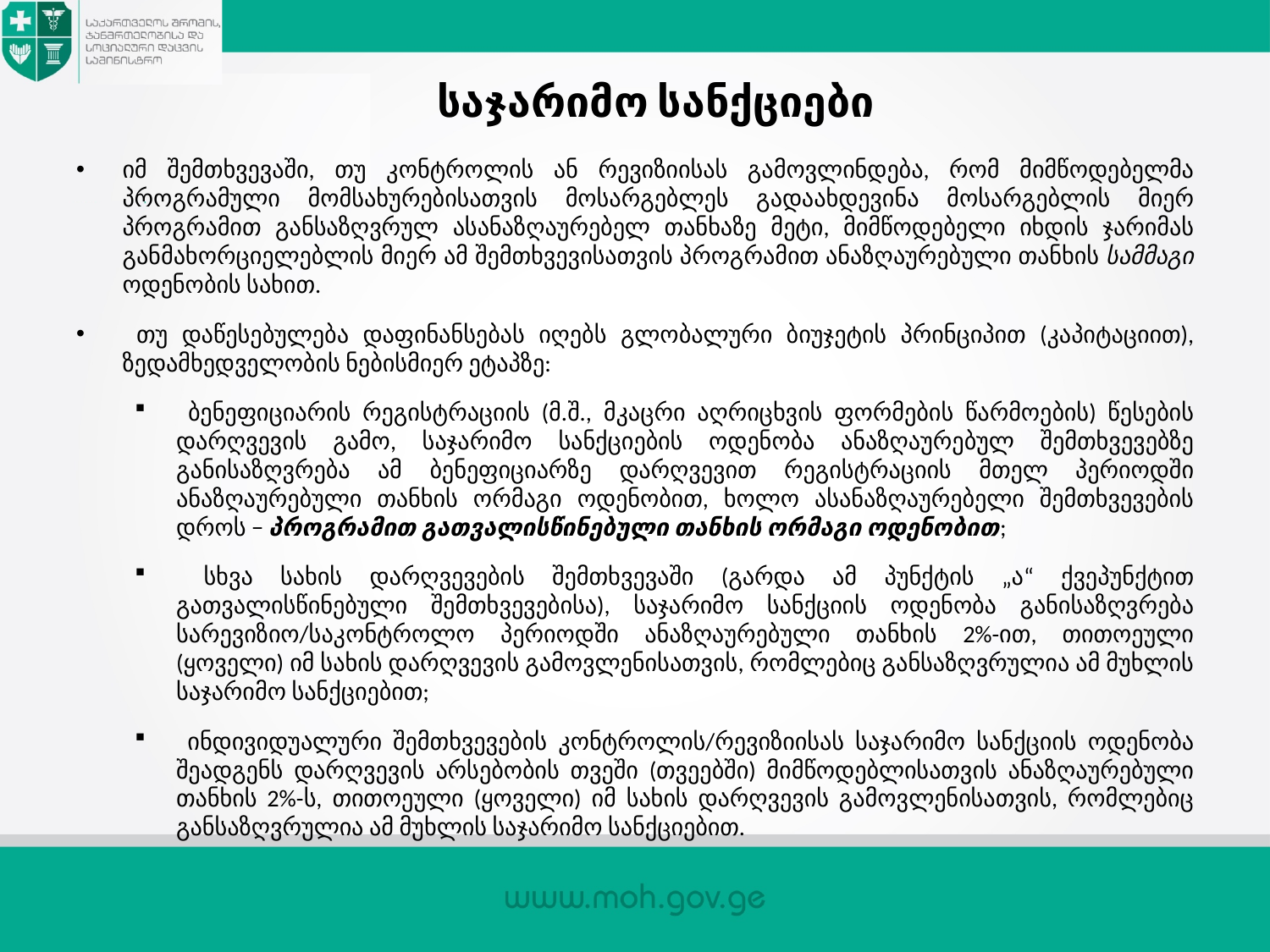

# საჯარიმო სანქციები
იმ შემთხვევაში, თუ კონტროლის ან რევიზიისას გამოვლინდება, რომ მიმწოდებელმა პროგრამული მომსახურებისათვის მოსარგებლეს გადაახდევინა მოსარგებლის მიერ პროგრამით განსაზღვრულ ასანაზღაურებელ თანხაზე მეტი, მიმწოდებელი იხდის ჯარიმას განმახორციელებლის მიერ ამ შემთხვევისათვის პროგრამით ანაზღაურებული თანხის სამმაგი ოდენობის სახით.
 თუ დაწესებულება დაფინანსებას იღებს გლობალური ბიუჯეტის პრინციპით (კაპიტაციით), ზედამხედველობის ნებისმიერ ეტაპზე:
 ბენეფიციარის რეგისტრაციის (მ.შ., მკაცრი აღრიცხვის ფორმების წარმოების) წესების დარღვევის გამო, საჯარიმო სანქციების ოდენობა ანაზღაურებულ შემთხვევებზე განისაზღვრება ამ ბენეფიციარზე დარღვევით რეგისტრაციის მთელ პერიოდში ანაზღაურებული თანხის ორმაგი ოდენობით, ხოლო ასანაზღაურებელი შემთხვევების დროს − პროგრამით გათვალისწინებული თანხის ორმაგი ოდენობით;
 სხვა სახის დარღვევების შემთხვევაში (გარდა ამ პუნქტის „ა“ ქვეპუნქტით გათვალისწინებული შემთხვევებისა), საჯარიმო სანქციის ოდენობა განისაზღვრება სარევიზიო/საკონტროლო პერიოდში ანაზღაურებული თანხის 2%-ით, თითოეული (ყოველი) იმ სახის დარღვევის გამოვლენისათვის, რომლებიც განსაზღვრულია ამ მუხლის საჯარიმო სანქციებით;
 ინდივიდუალური შემთხვევების კონტროლის/რევიზიისას საჯარიმო სანქციის ოდენობა შეადგენს დარღვევის არსებობის თვეში (თვეებში) მიმწოდებლისათვის ანაზღაურებული თანხის 2%-ს, თითოეული (ყოველი) იმ სახის დარღვევის გამოვლენისათვის, რომლებიც განსაზღვრულია ამ მუხლის საჯარიმო სანქციებით.